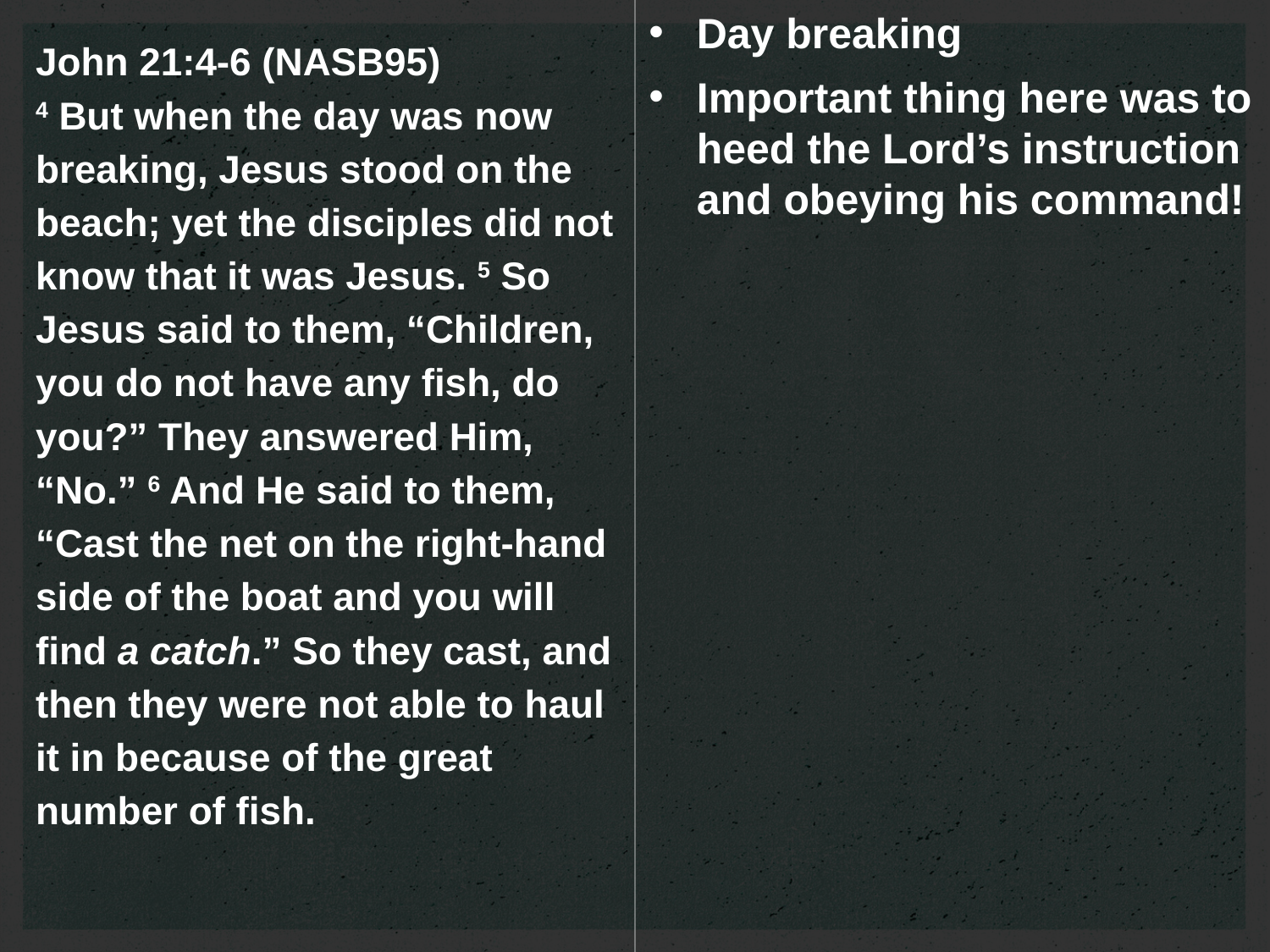

Day breaking
John 21:4-6 (NASB95)
4 But when the day was now breaking, Jesus stood on the beach; yet the disciples did not know that it was Jesus. 5 So Jesus said to them, “Children, you do not have any fish, do you?” They answered Him, “No.” 6 And He said to them, “Cast the net on the right-hand side of the boat and you will find a catch.” So they cast, and then they were not able to haul it in because of the great number of fish.
Important thing here was to heed the Lord’s instruction and obeying his command!